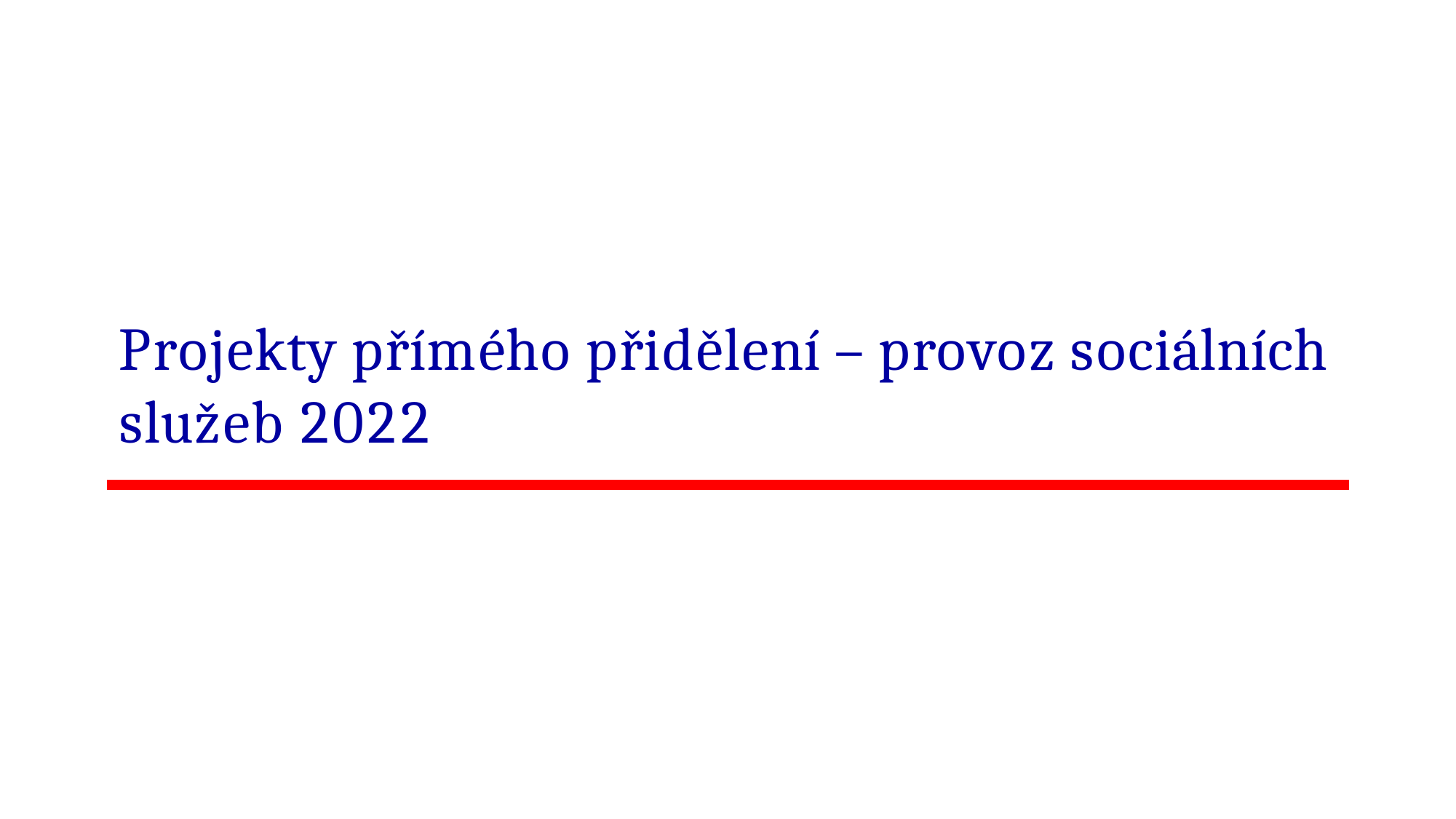

Projekty přímého přidělení – provoz sociálních služeb 2022